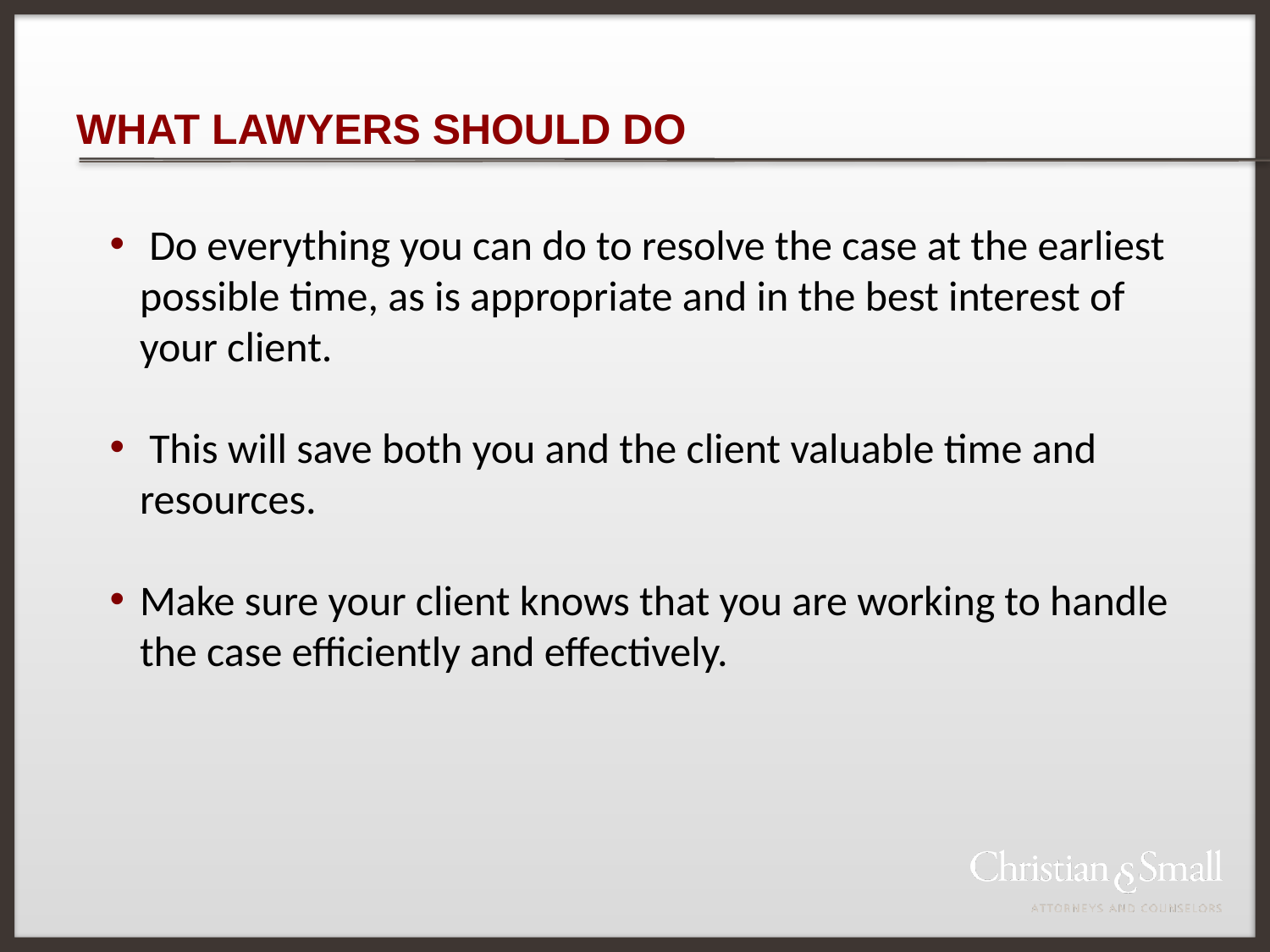

# WHAT LAWYERS SHOULD DO

 Do everything you can do to resolve the case at the earliest possible time, as is appropriate and in the best interest of your client.

 This will save both you and the client valuable time and resources.

Make sure your client knows that you are working to handle the case efficiently and effectively.